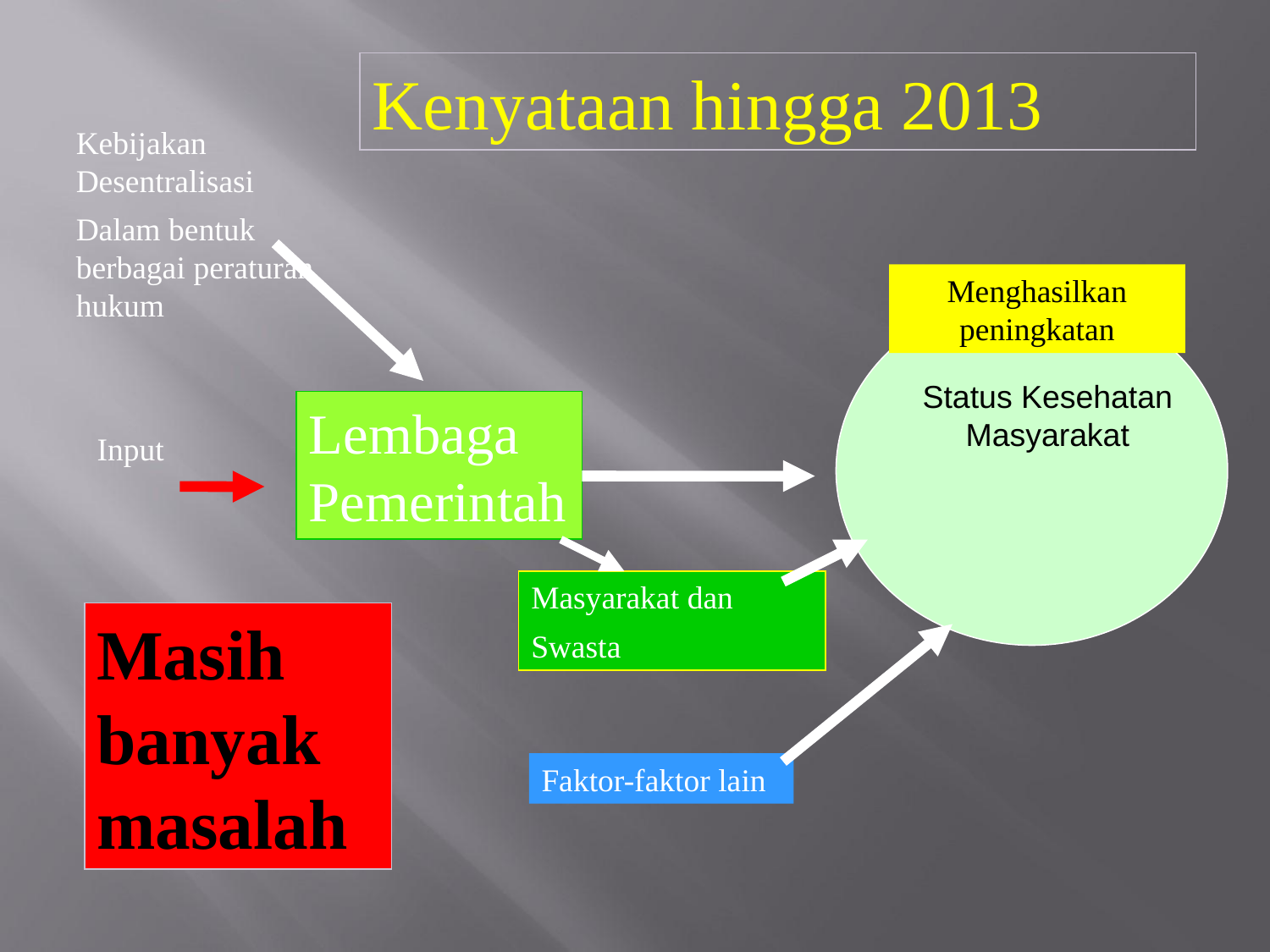

Kenyataan hingga 2013
Kebijakan Desentralisasi
Dalam bentuk berbagai peraturan hukum

Menghasilkan peningkatan

Status Kesehatan Masyarakat
Lembaga Pemerintah
Input

Masyarakat dan
Swasta
Masih banyak masalah

Faktor-faktor lain